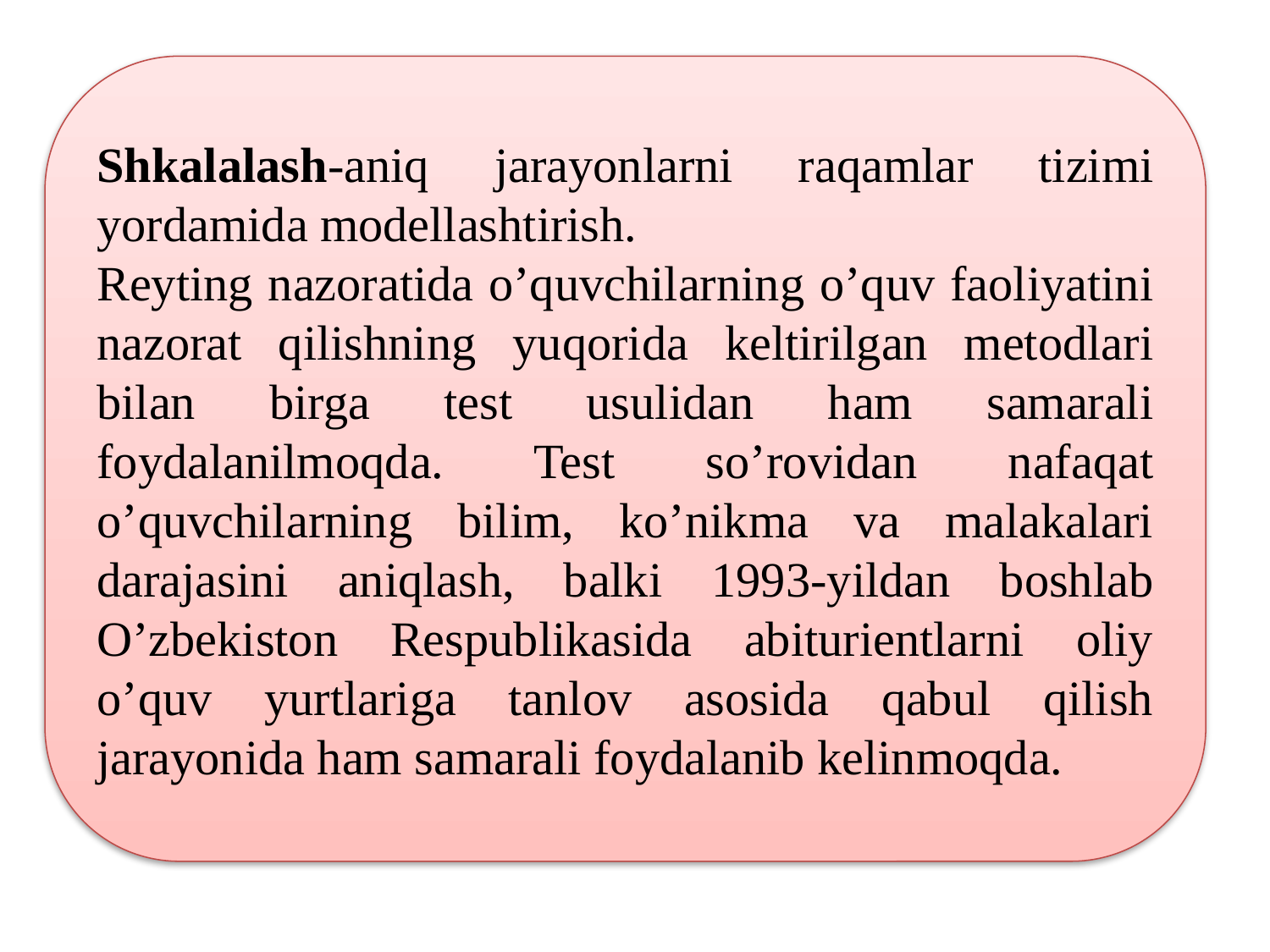

Shkalalash-aniq jarayonlarni raqamlar tizimi yordamida modellashtirish.
Reyting nazoratida o’quvchilarning o’quv faoliyatini nazorat qilishning yuqorida keltirilgan metodlari bilan birga test usulidan ham samarali foydalanilmoqda. Test so’rovidan nafaqat o’quvchilarning bilim, ko’nikma va malakalari darajasini aniqlash, balki 1993-yildan boshlab O’zbekiston Respublikasida abiturientlarni oliy o’quv yurtlariga tanlov asosida qabul qilish jarayonida ham samarali foydalanib kelinmoqda.